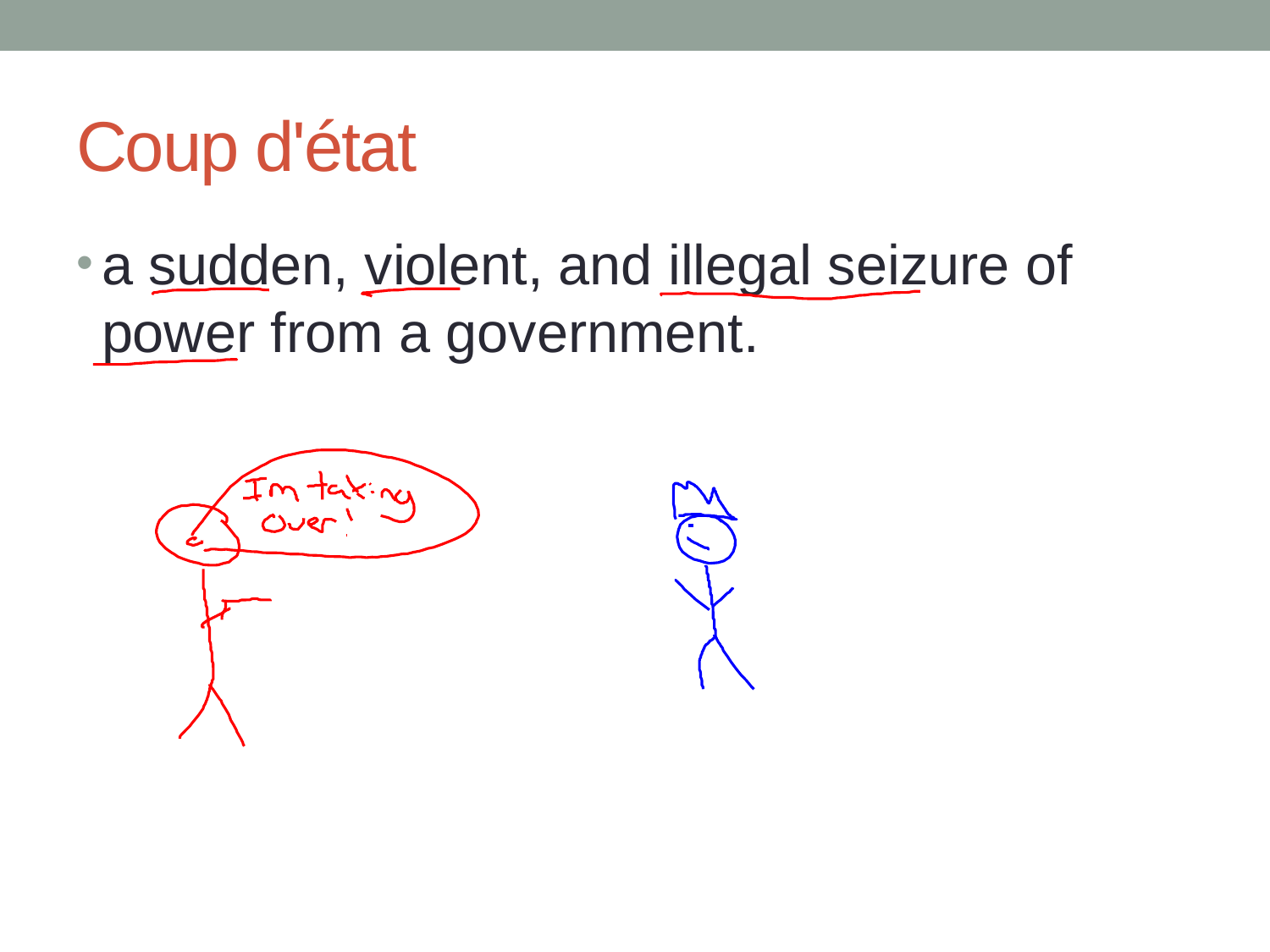

# Coup d'état
a sudden, violent, and illegal seizure of power from a government.